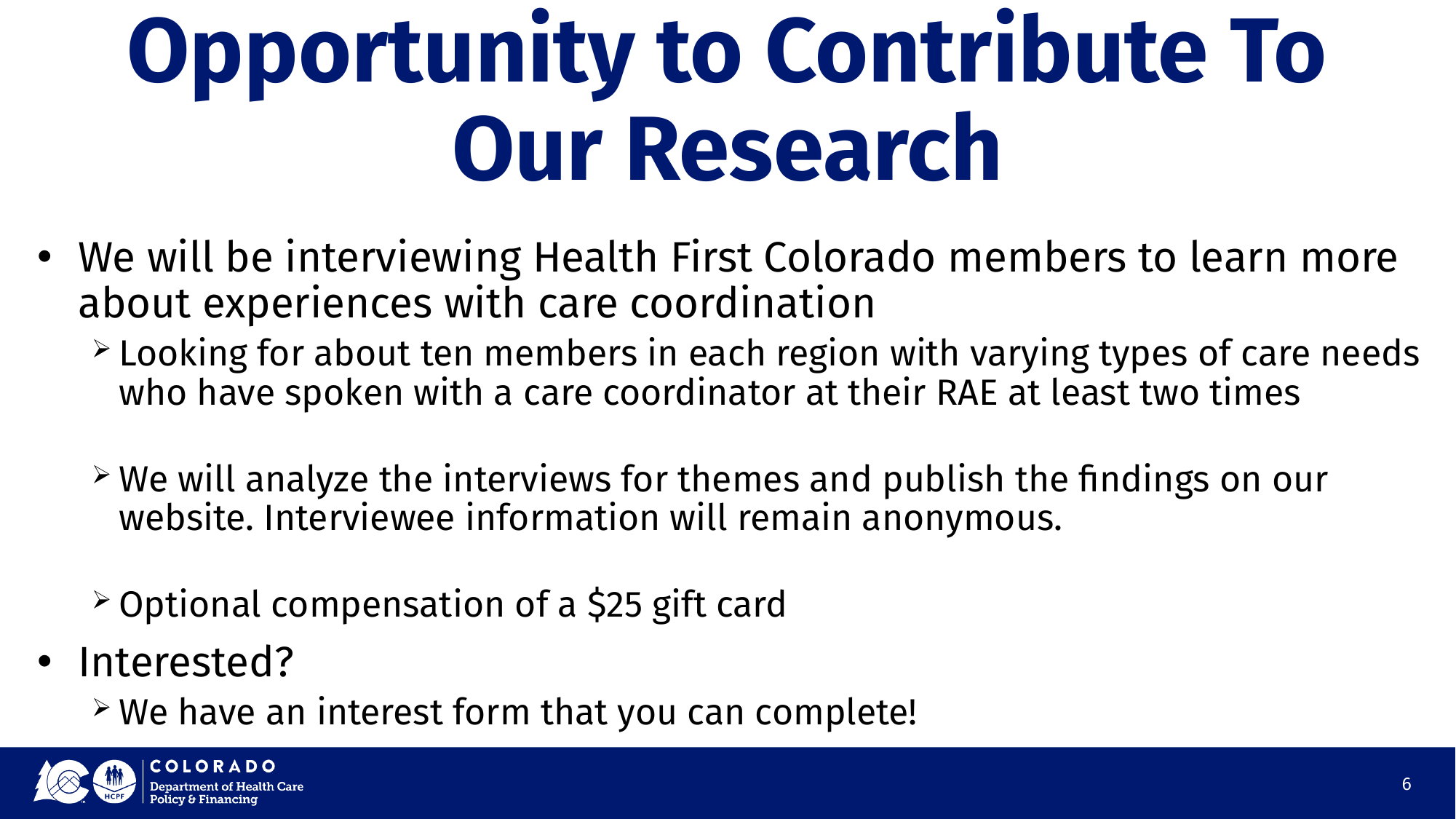

# Opportunity to Contribute To Our Research
We will be interviewing Health First Colorado members to learn more about experiences with care coordination
Looking for about ten members in each region with varying types of care needs who have spoken with a care coordinator at their RAE at least two times
We will analyze the interviews for themes and publish the findings on our website. Interviewee information will remain anonymous.
Optional compensation of a $25 gift card
Interested?
We have an interest form that you can complete!

6